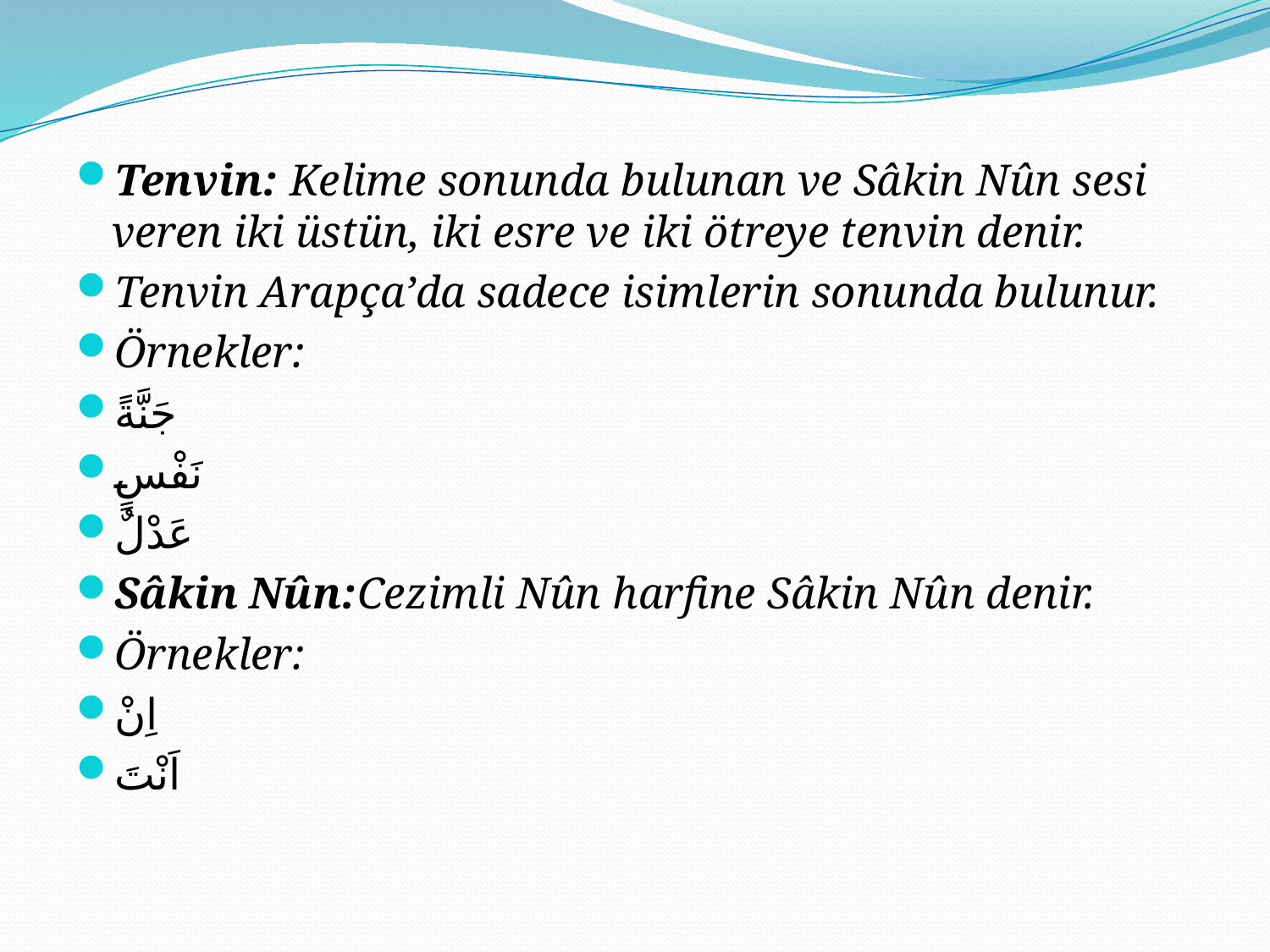

#
Tenvin: Kelime sonunda bulunan ve Sâkin Nûn sesi veren iki üstün, iki esre ve iki ötreye tenvin denir.
Tenvin Arapça’da sadece isimlerin sonunda bulunur.
Örnekler:
جَنَّةً
نَفْسٍ
عَدْلٌ
Sâkin Nûn:Cezimli Nûn harfine Sâkin Nûn denir.
Örnekler:
اِنْ
اَنْتَ